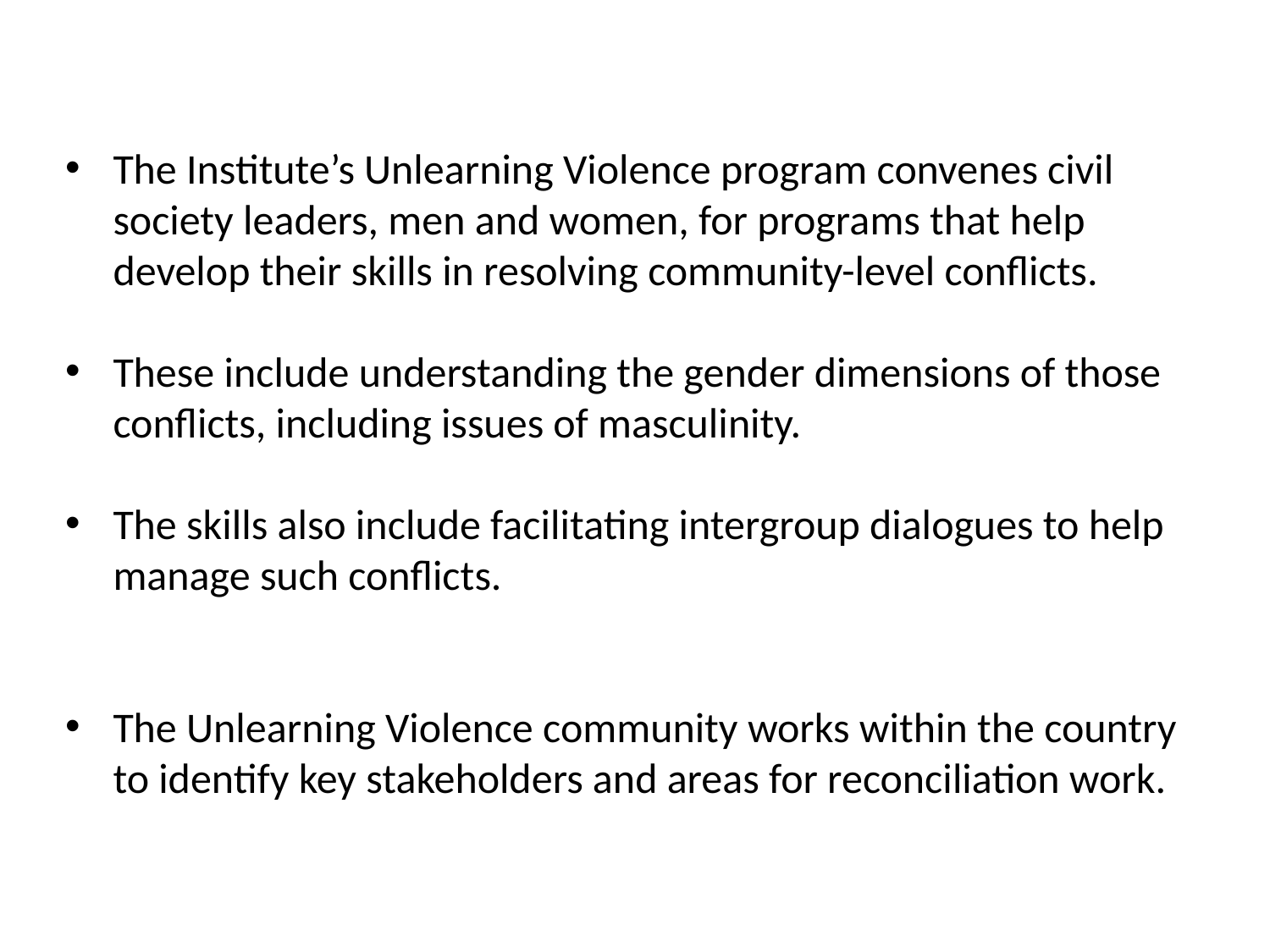

The Institute’s Unlearning Violence program convenes civil society leaders, men and women, for programs that help develop their skills in resolving community-level conflicts.

These include understanding the gender dimensions of those conflicts, including issues of masculinity.

The skills also include facilitating intergroup dialogues to help manage such conflicts.

The Unlearning Violence community works within the country to identify key stakeholders and areas for reconciliation work.